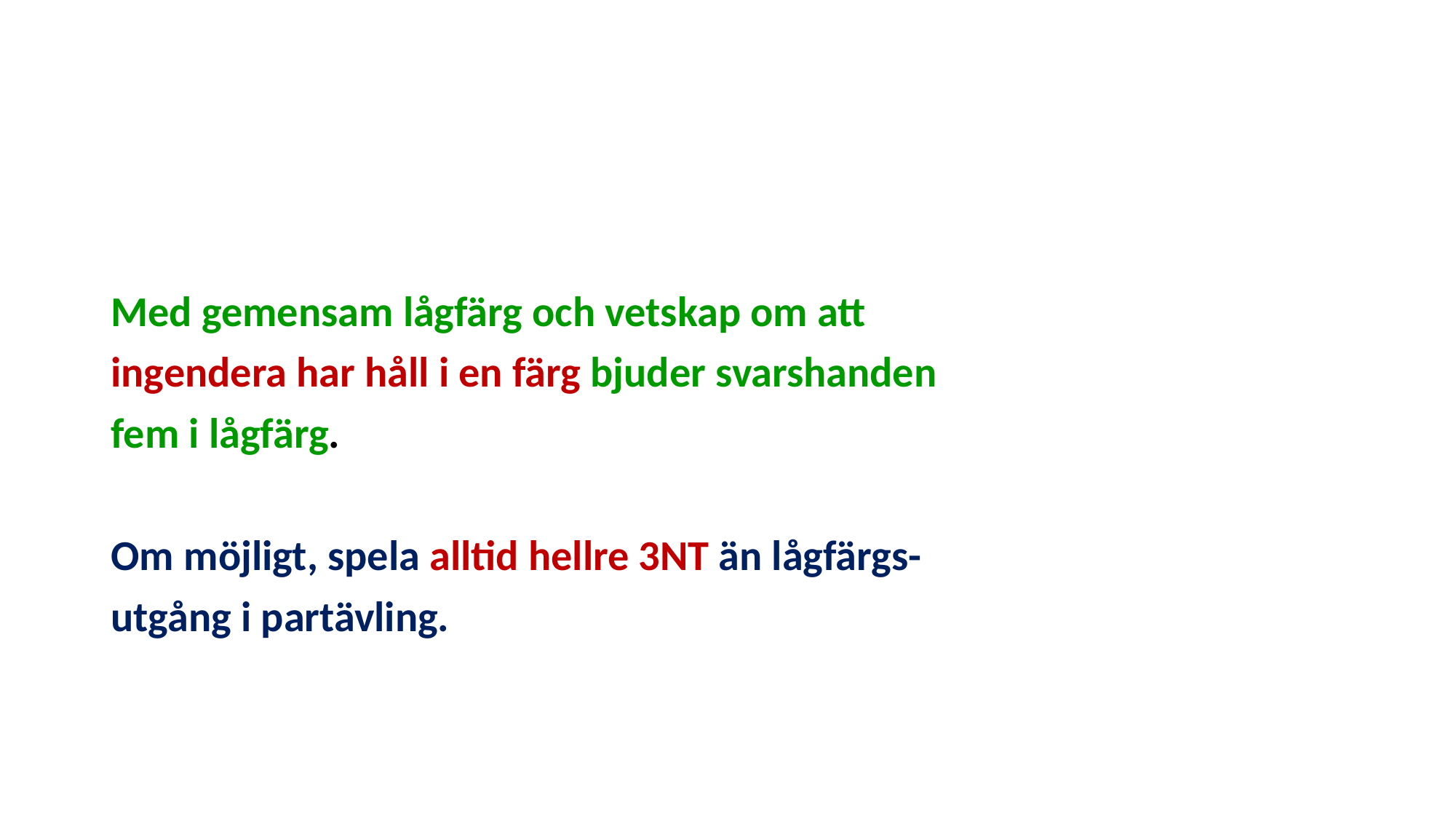

#

Med gemensam lågfärg och vetskap om att
ingendera har håll i en färg bjuder svarshanden
fem i lågfärg.

Om möjligt, spela alltid hellre 3NT än lågfärgs-
utgång i partävling.